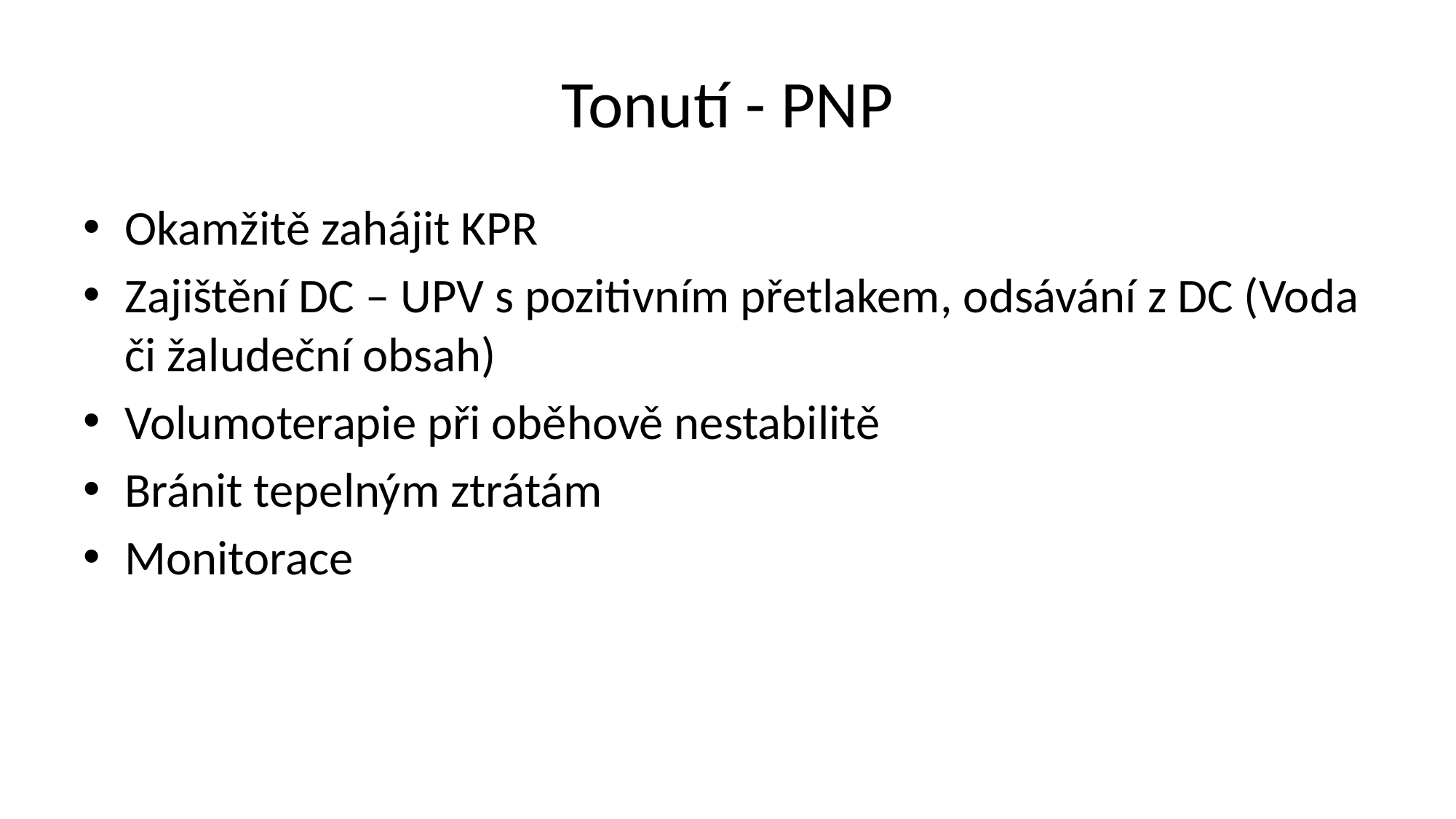

# Tonutí - PNP
Okamžitě zahájit KPR
Zajištění DC – UPV s pozitivním přetlakem, odsávání z DC (Voda či žaludeční obsah)
Volumoterapie při oběhově nestabilitě
Bránit tepelným ztrátám
Monitorace